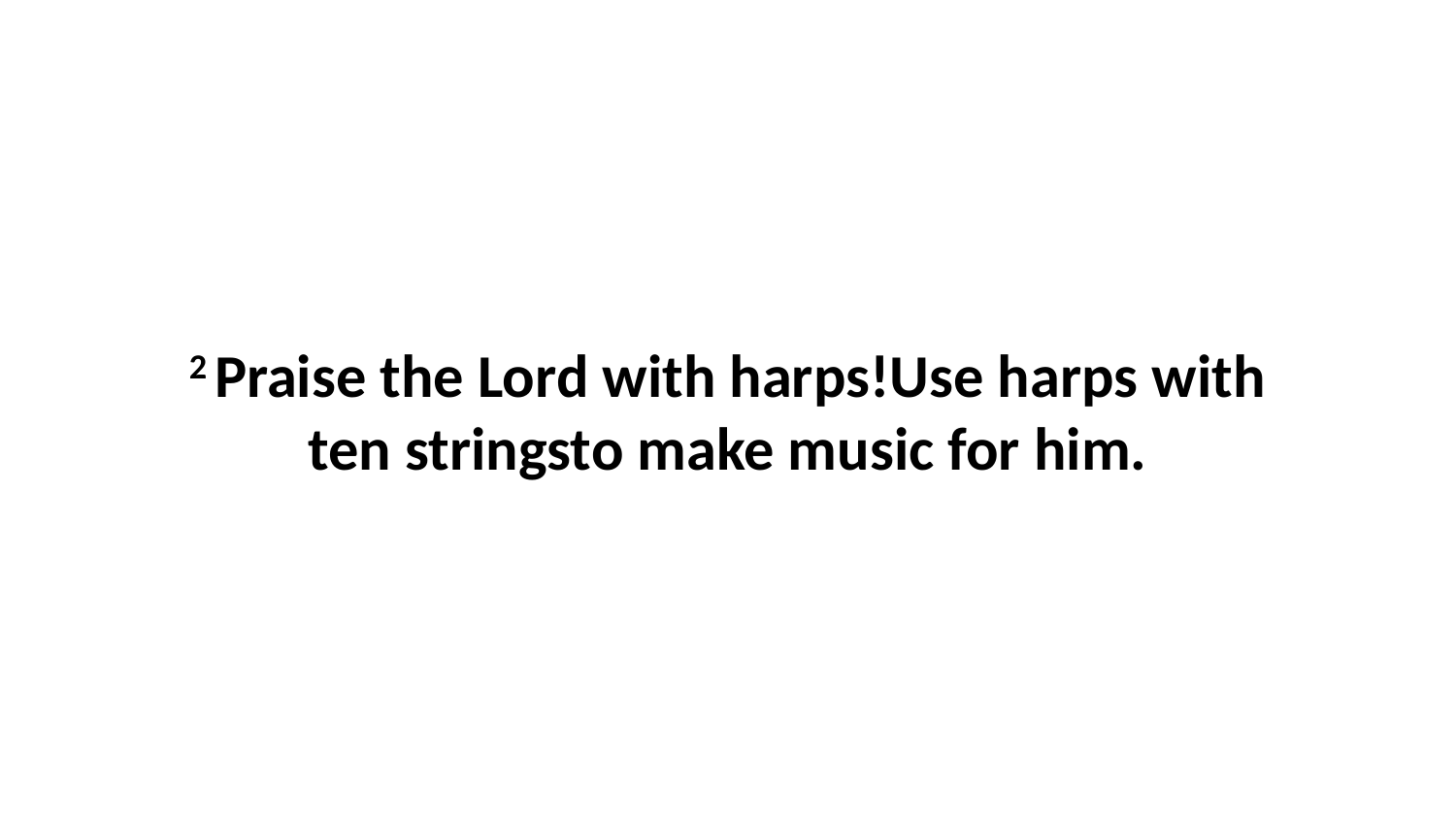

2 Praise the Lord with harps!Use harps with ten stringsto make music for him.